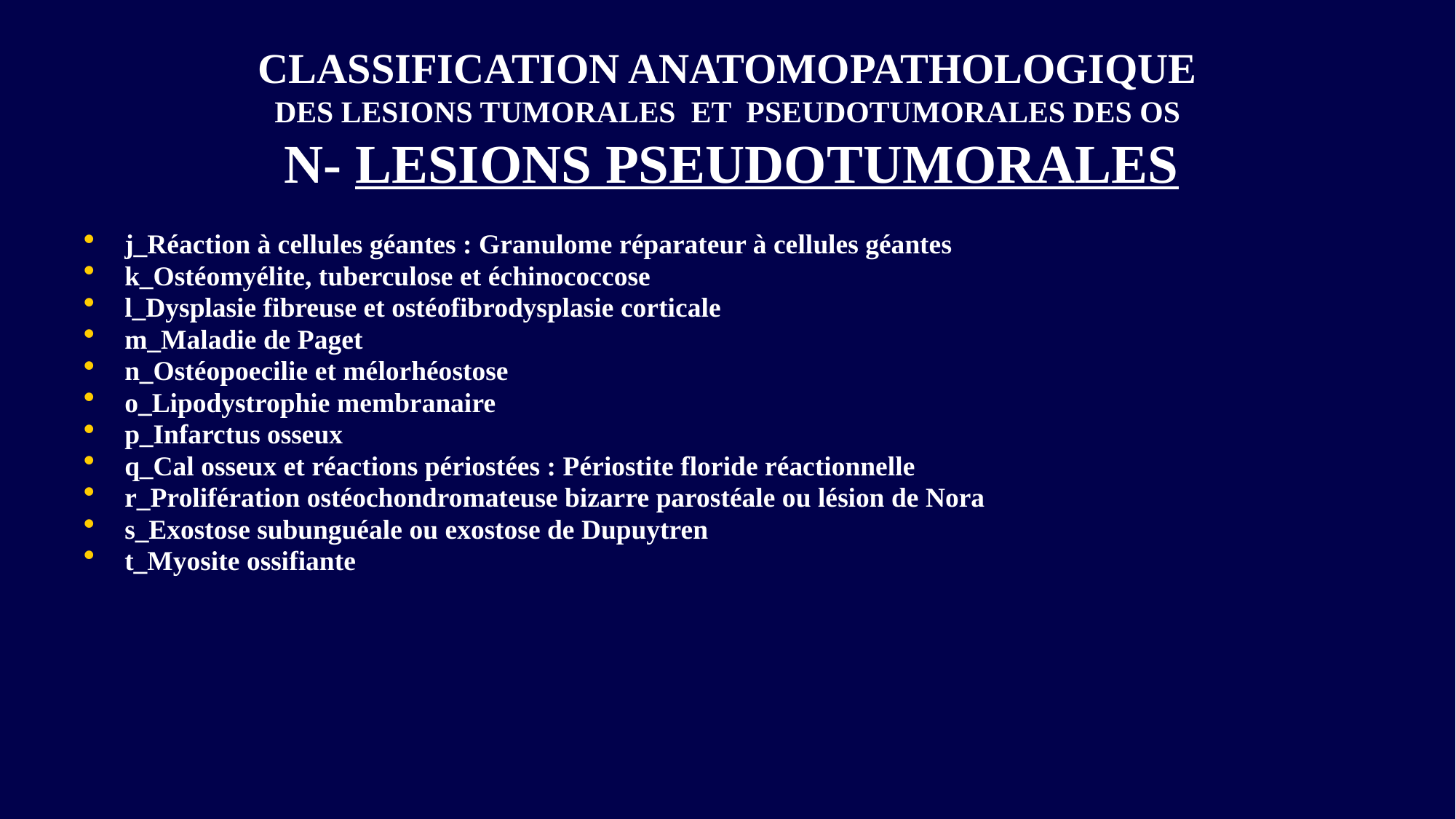

# CLASSIFICATION ANATOMOPATHOLOGIQUE DES LESIONS TUMORALES  ET  PSEUDOTUMORALES DES OS N- LESIONS PSEUDOTUMORALES
j_Réaction à cellules géantes : Granulome réparateur à cellules géantes
k_Ostéomyélite, tuberculose et échinococcose
l_Dysplasie fibreuse et ostéofibrodysplasie corticale
m_Maladie de Paget
n_Ostéopoecilie et mélorhéostose
o_Lipodystrophie membranaire
p_Infarctus osseux
q_Cal osseux et réactions périostées : Périostite floride réactionnelle
r_Prolifération ostéochondromateuse bizarre parostéale ou lésion de Nora
s_Exostose subunguéale ou exostose de Dupuytren
t_Myosite ossifiante